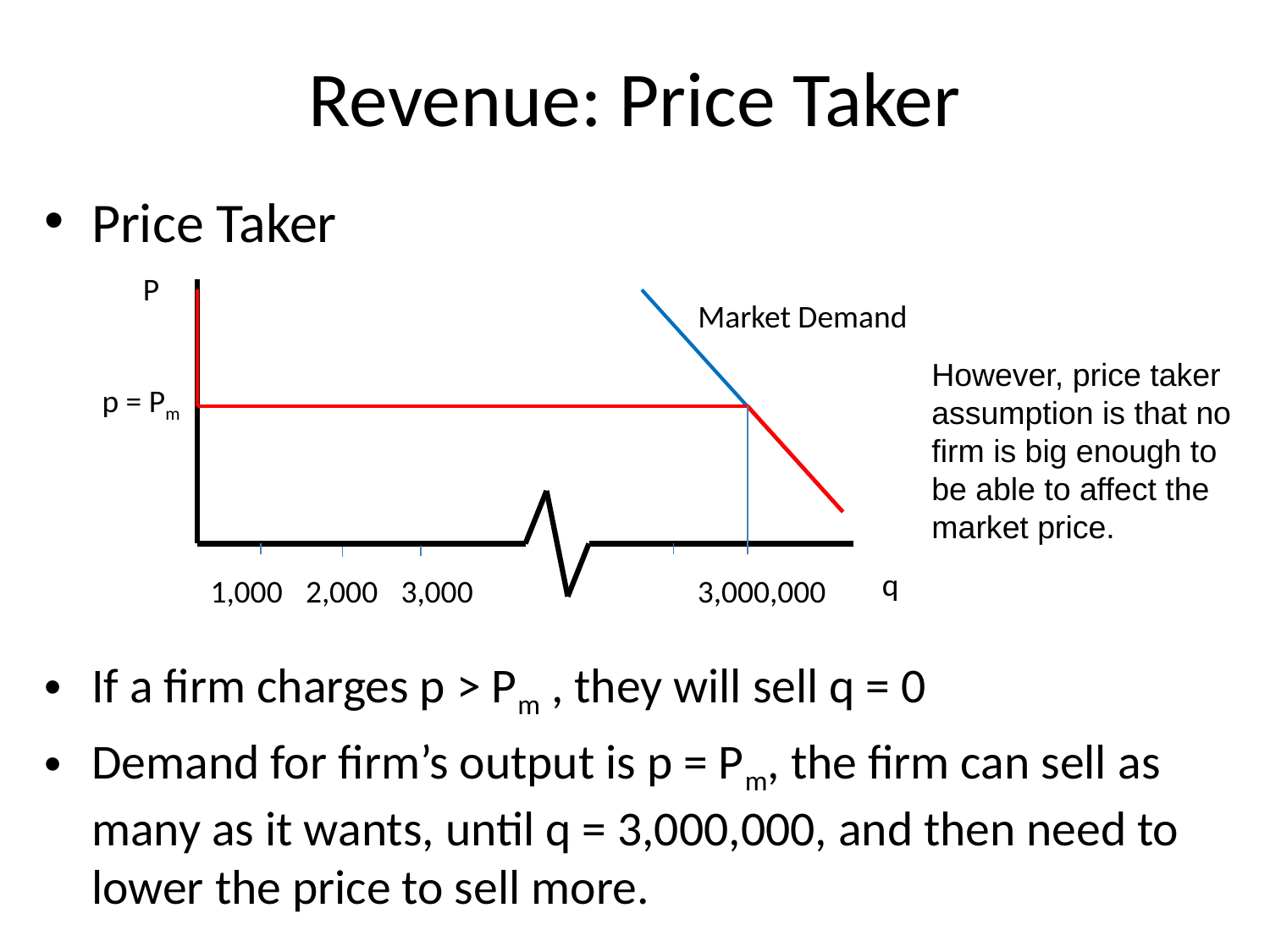

# Revenue: Price Taker
Price Taker

If a firm charges p > Pm , they will sell q = 0
Demand for firm’s output is p = Pm, the firm can sell as many as it wants, until q = 3,000,000, and then need to lower the price to sell more.
P
Market Demand
However, price taker assumption is that no firm is big enough to be able to affect the market price.
p = Pm
q
1,000
2,000
3,000
3,000,000